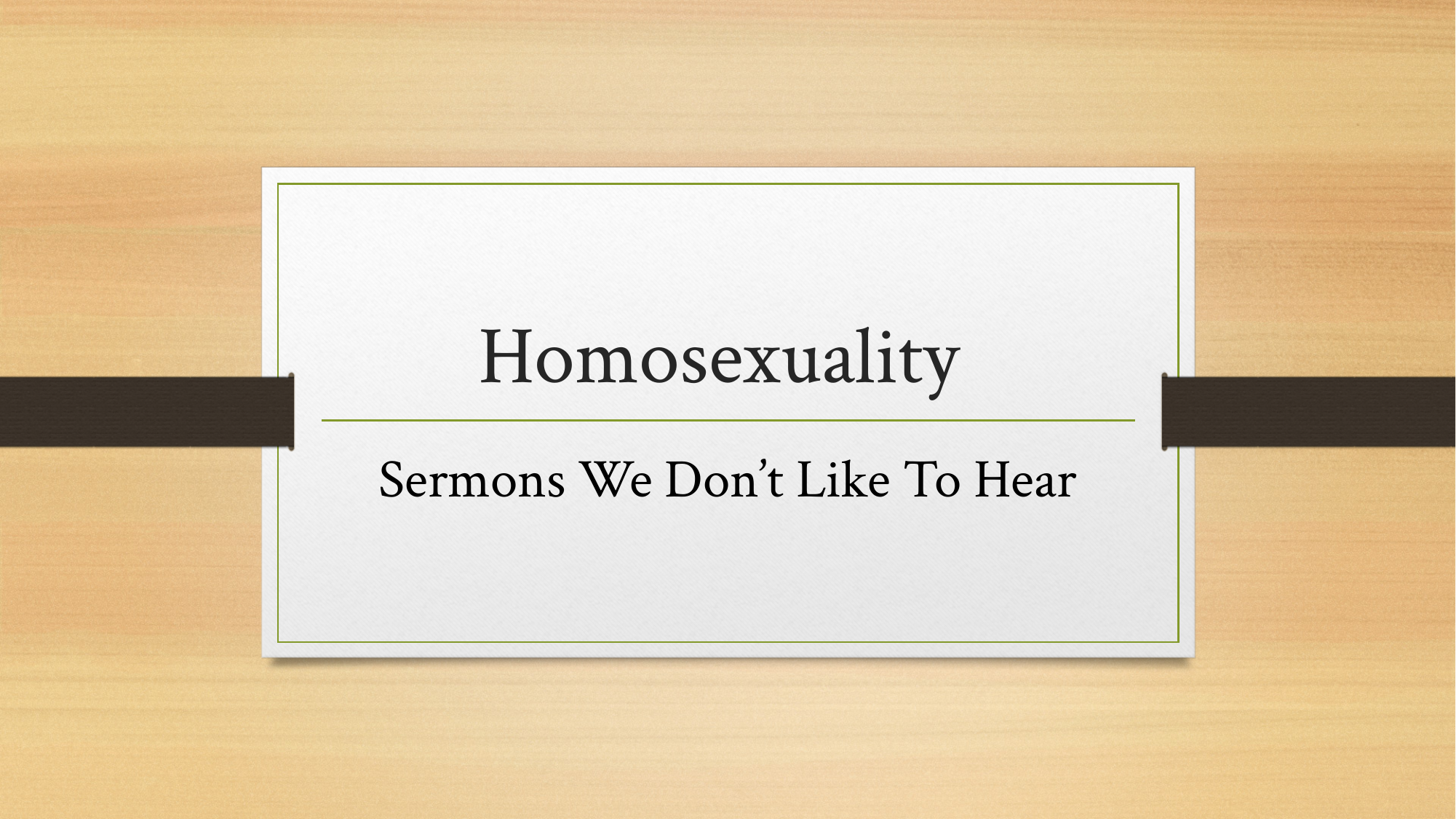

# Homosexuality
Sermons We Don’t Like To Hear